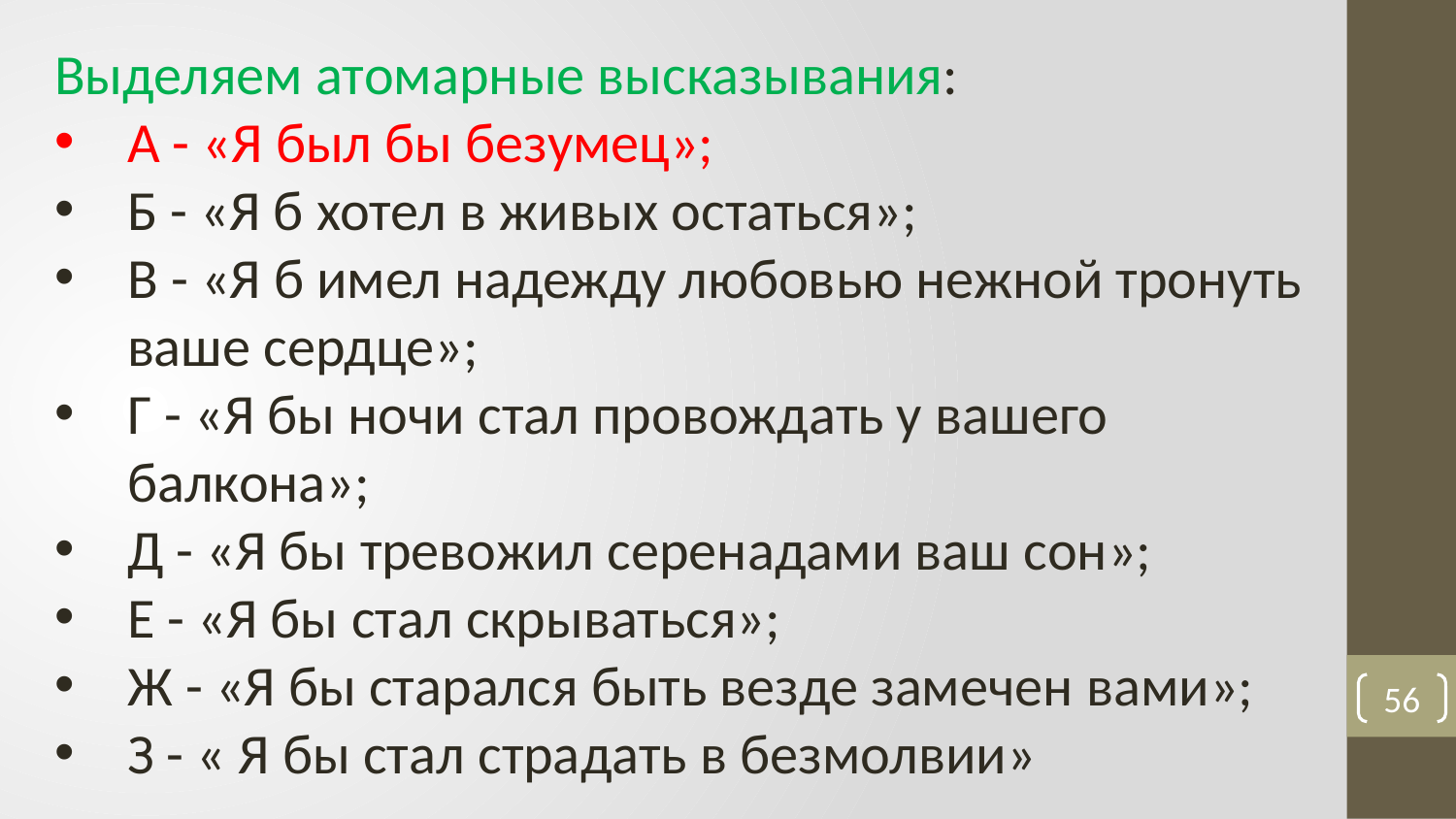

Выделяем атомарные высказывания:
А - «Я был бы безумец»;
Б - «Я б хотел в живых остаться»;
В - «Я б имел надежду любовью нежной тронуть ваше сердце»;
Г - «Я бы ночи стал провождать у вашего балкона»;
Д - «Я бы тревожил серенадами ваш сон»;
Е - «Я бы стал скрываться»;
Ж - «Я бы старался быть везде замечен вами»;
З - « Я бы стал страдать в безмолвии»
56